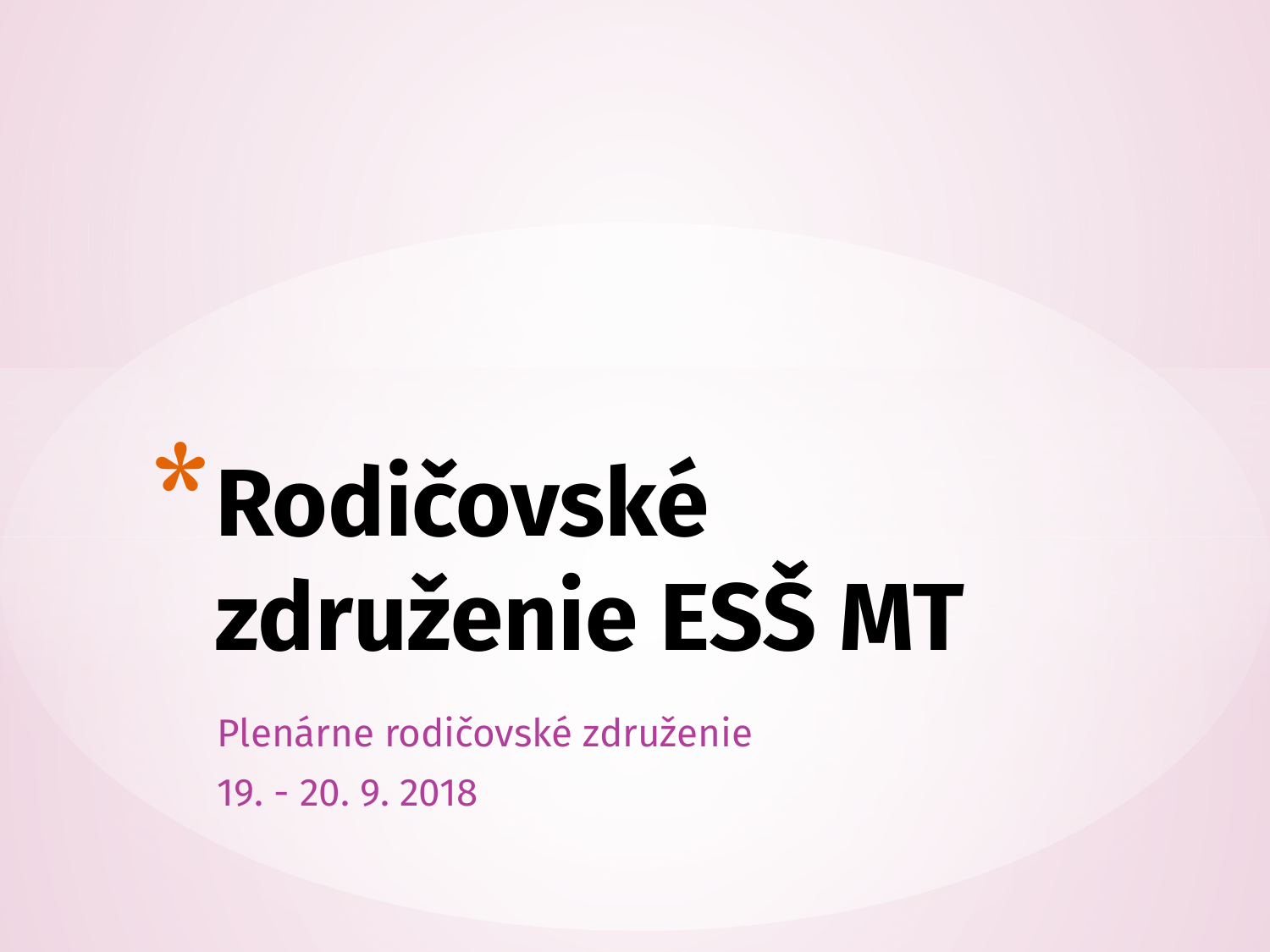

# Rodičovské združenie ESŠ MT
Plenárne rodičovské združenie
19. - 20. 9. 2018